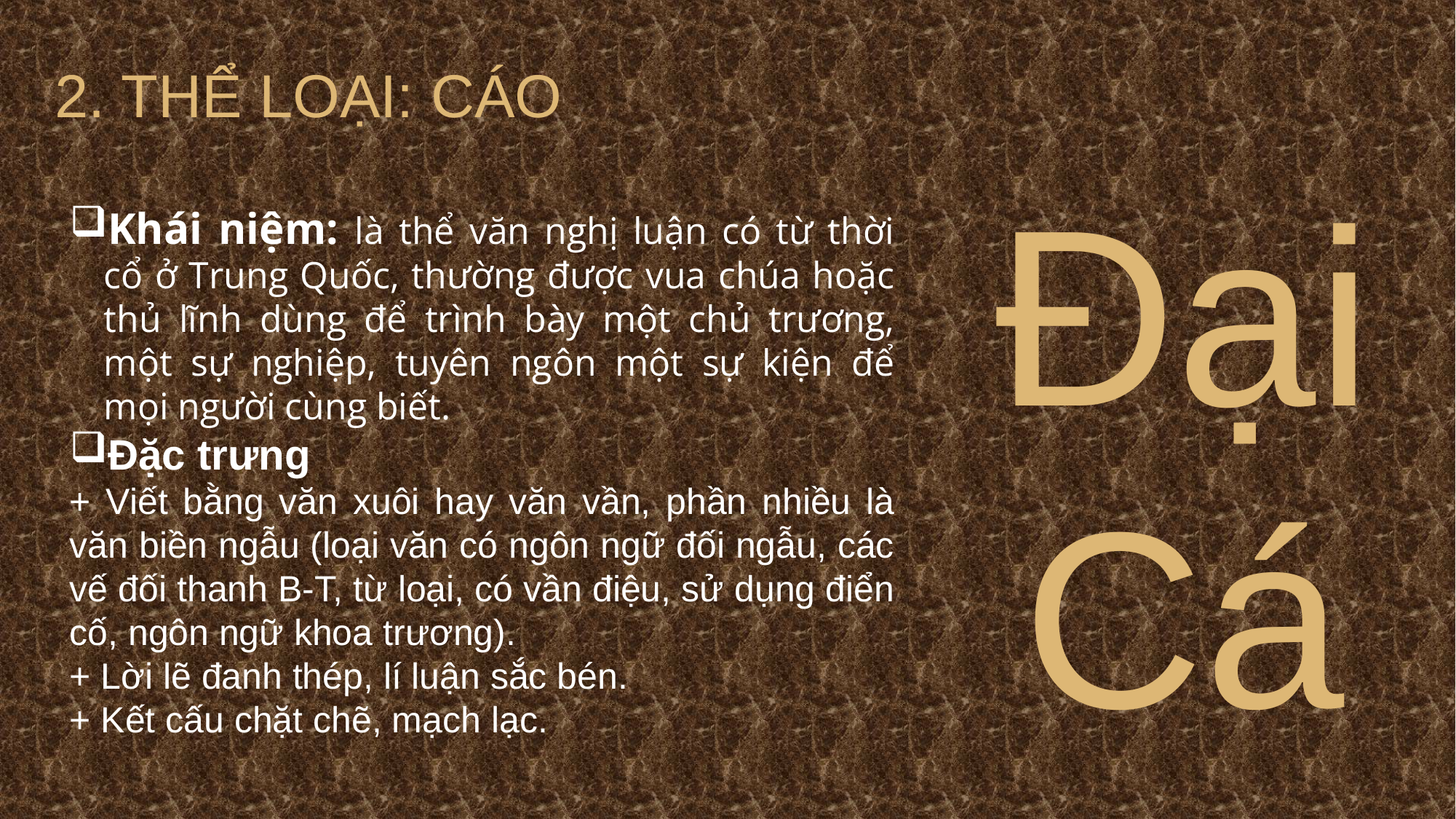

2. THỂ LOẠI: CÁO
Đại Cáo
Khái niệm: là thể văn nghị luận có từ thời cổ ở Trung Quốc, thường được vua chúa hoặc thủ lĩnh dùng để trình bày một chủ trương, một sự nghiệp, tuyên ngôn một sự kiện để mọi người cùng biết.
Đặc trưng
+ Viết bằng văn xuôi hay văn vần, phần nhiều là văn biền ngẫu (loại văn có ngôn ngữ đối ngẫu, các vế đối thanh B-T, từ loại, có vần điệu, sử dụng điển cố, ngôn ngữ khoa trương).
+ Lời lẽ đanh thép, lí luận sắc bén.
+ Kết cấu chặt chẽ, mạch lạc.